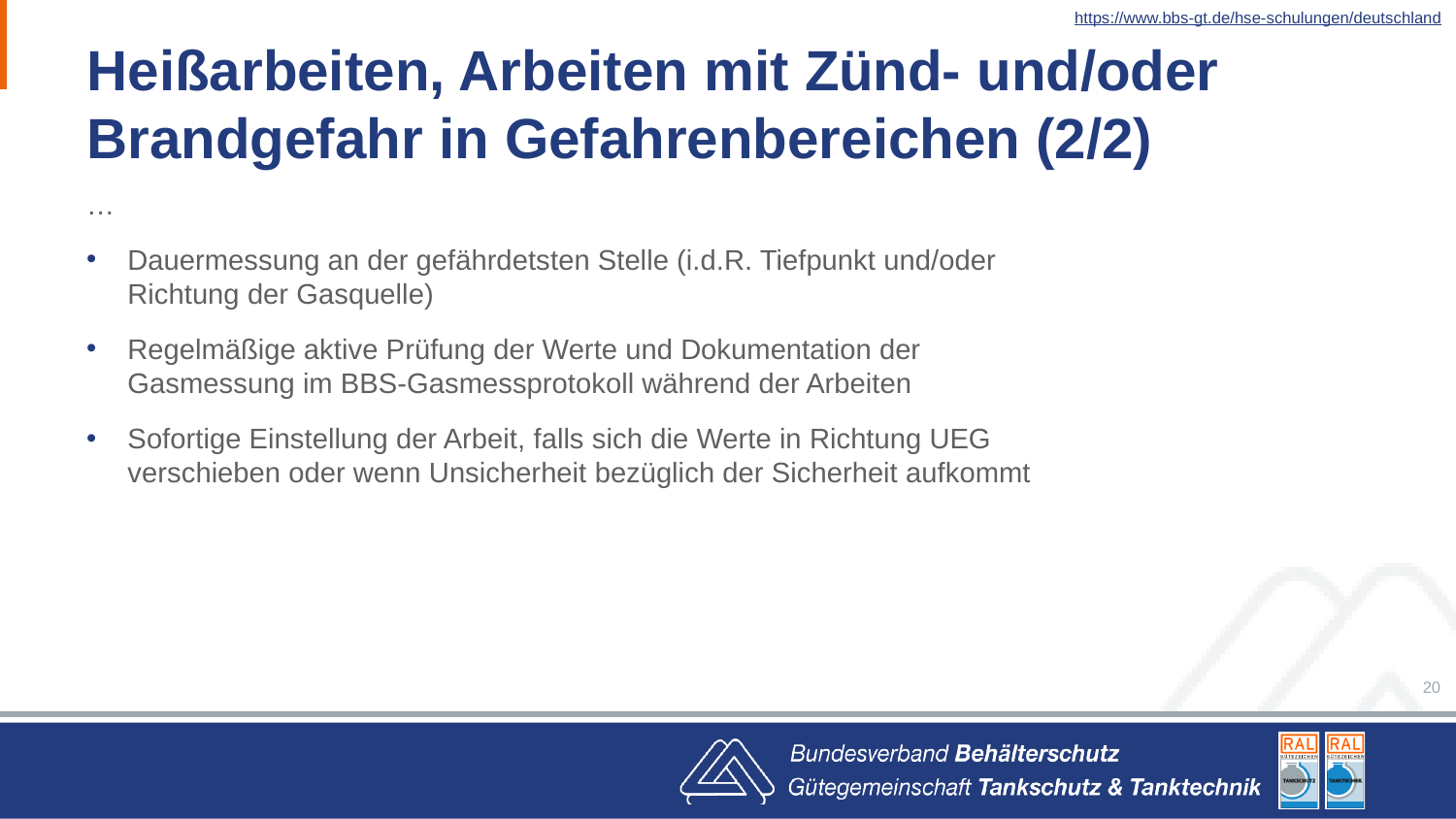

https://www.bbs-gt.de/hse-schulungen/deutschland
# Heißarbeiten, Arbeiten mit Zünd- und/oder Brandgefahr in Gefahrenbereichen (2/2)
…
Dauermessung an der gefährdetsten Stelle (i.d.R. Tiefpunkt und/oder Richtung der Gasquelle)
Regelmäßige aktive Prüfung der Werte und Dokumentation der Gasmessung im BBS-Gasmessprotokoll während der Arbeiten
Sofortige Einstellung der Arbeit, falls sich die Werte in Richtung UEG verschieben oder wenn Unsicherheit bezüglich der Sicherheit aufkommt